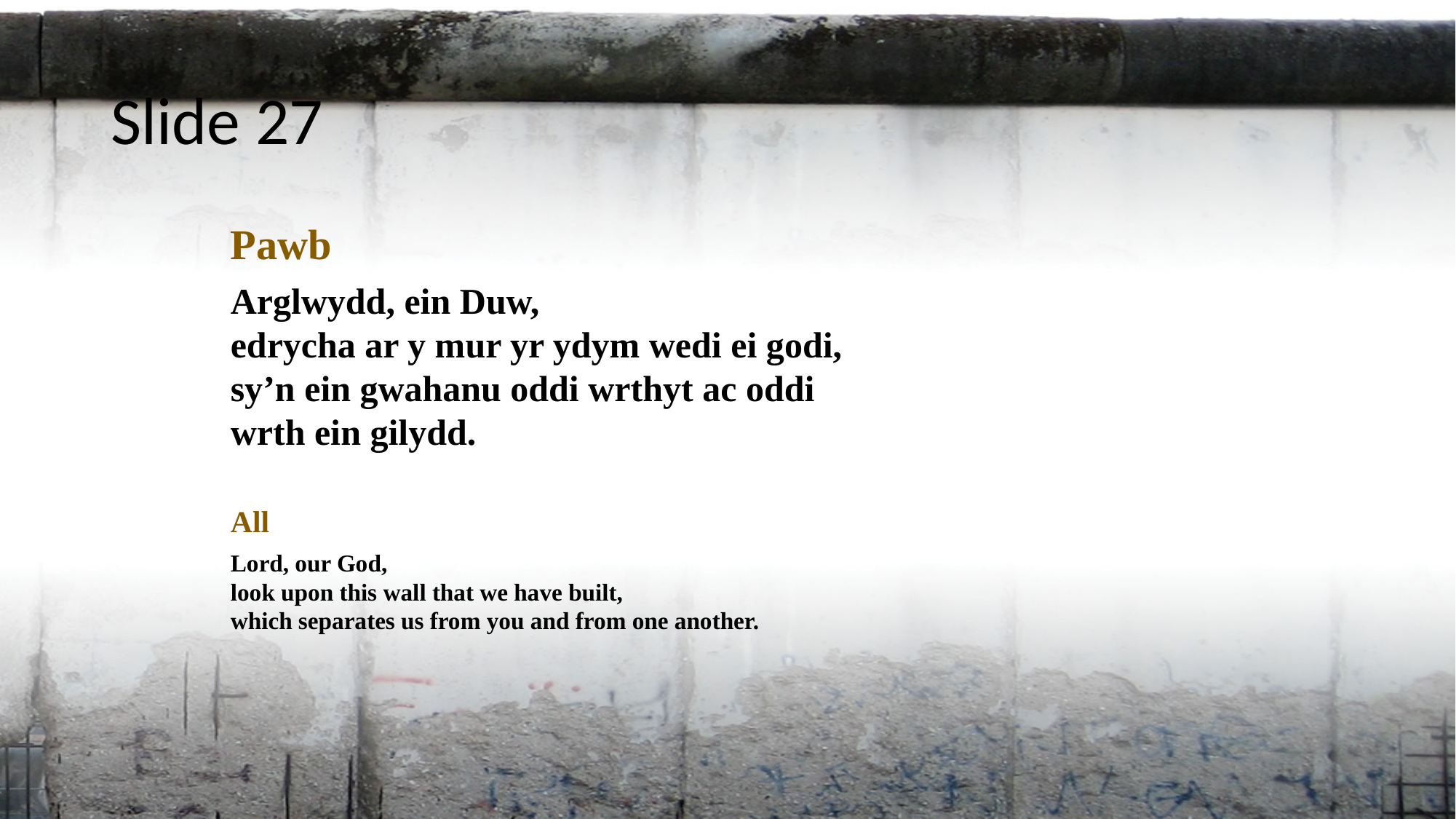

Slide 27
Pawb
Arglwydd, ein Duw,
edrycha ar y mur yr ydym wedi ei godi,
sy’n ein gwahanu oddi wrthyt ac oddi
wrth ein gilydd.
All
Lord, our God,
look upon this wall that we have built,
which separates us from you and from one another.